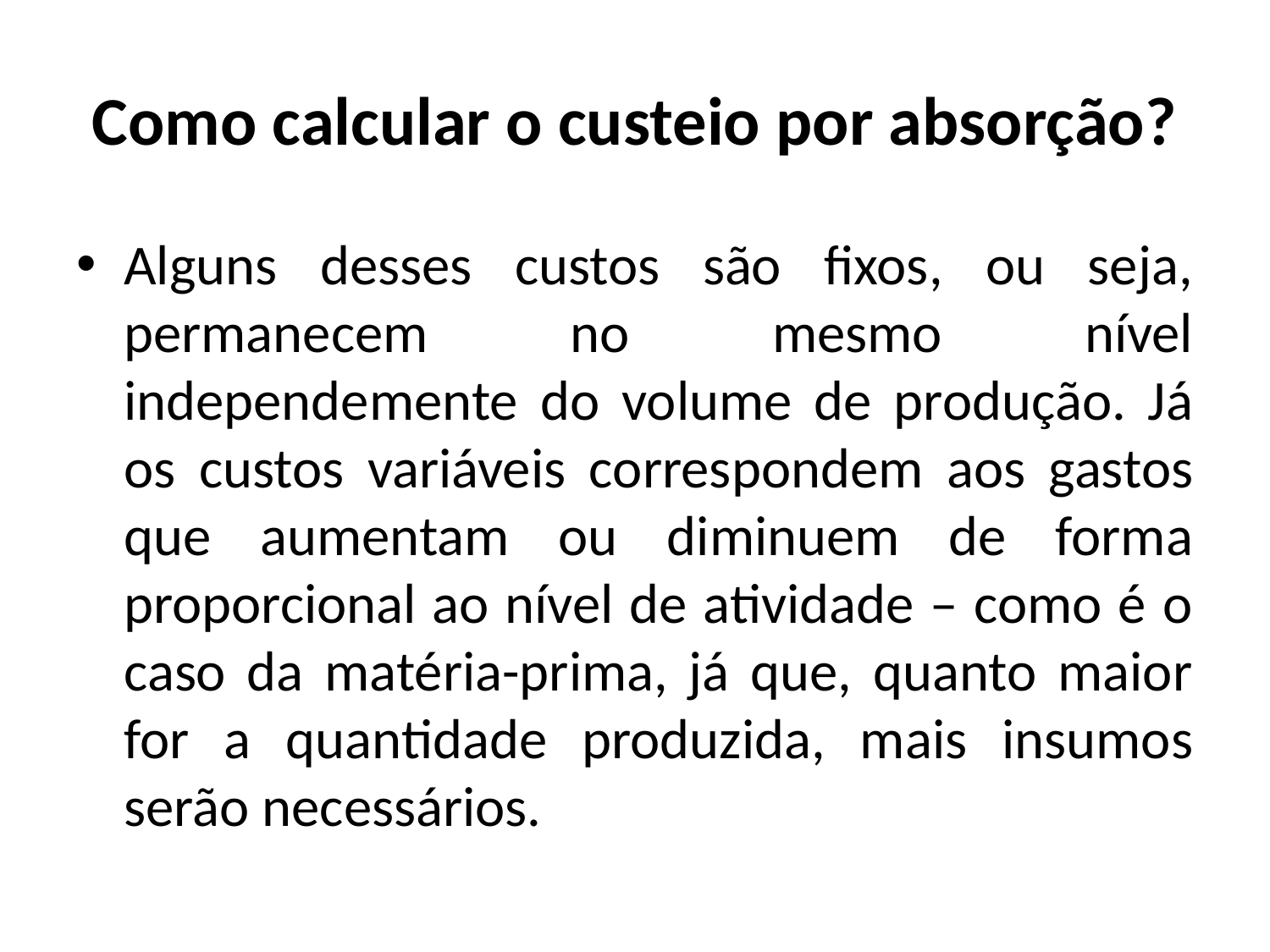

# Como calcular o custeio por absorção?
Alguns desses custos são fixos, ou seja, permanecem no mesmo nível independemente do volume de produção. Já os custos variáveis correspondem aos gastos que aumentam ou diminuem de forma proporcional ao nível de atividade – como é o caso da matéria-prima, já que, quanto maior for a quantidade produzida, mais insumos serão necessários.